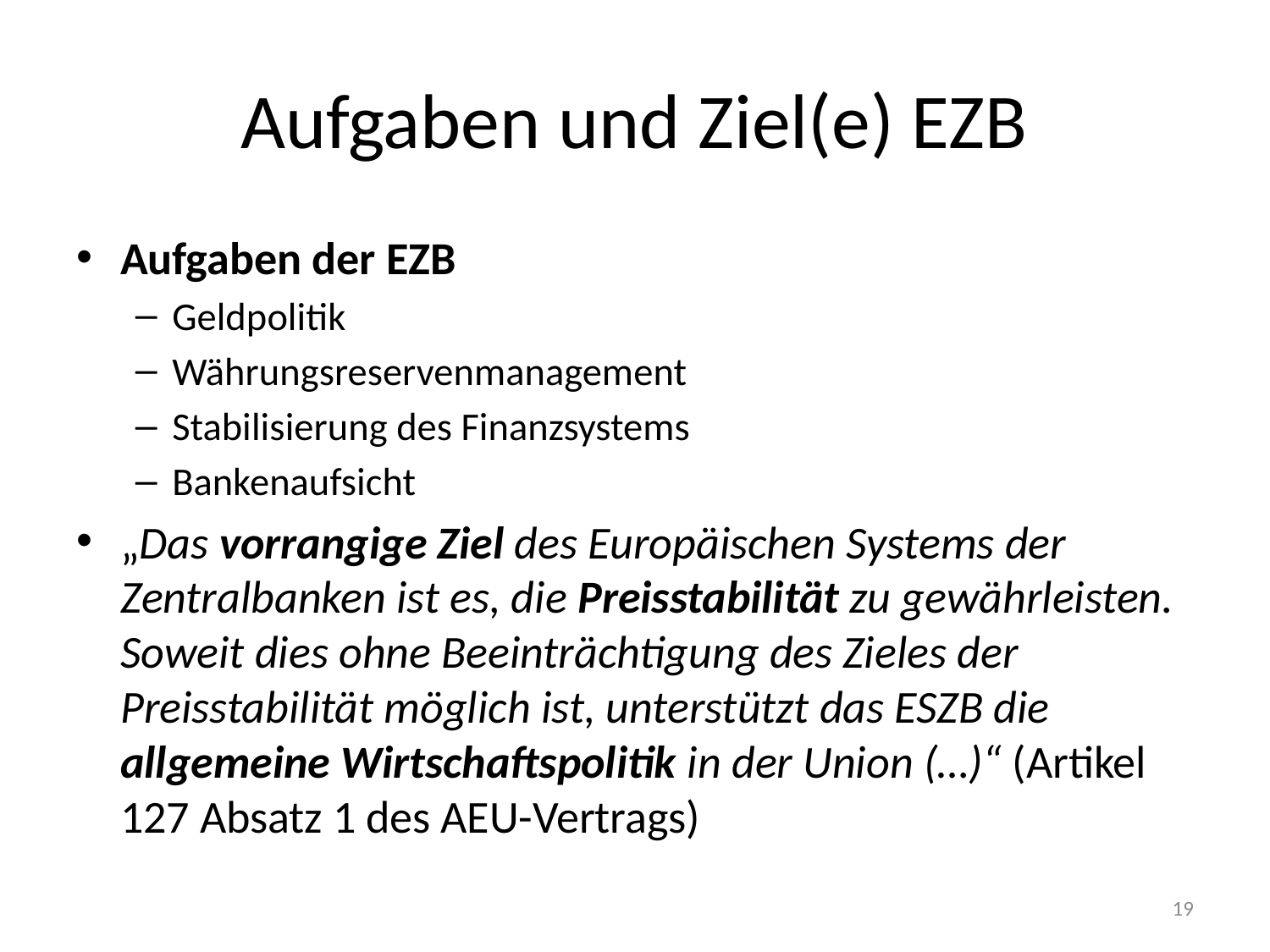

# Aufgaben und Ziel(e) EZB
Aufgaben der EZB
Geldpolitik
Währungsreservenmanagement
Stabilisierung des Finanzsystems
Bankenaufsicht
„Das vorrangige Ziel des Europäischen Systems der Zentralbanken ist es, die Preisstabilität zu gewährleisten. Soweit dies ohne Beeinträchtigung des Zieles der Preisstabilität möglich ist, unterstützt das ESZB die allgemeine Wirtschaftspolitik in der Union (…)“ (Artikel 127 Absatz 1 des AEU-Vertrags)
19